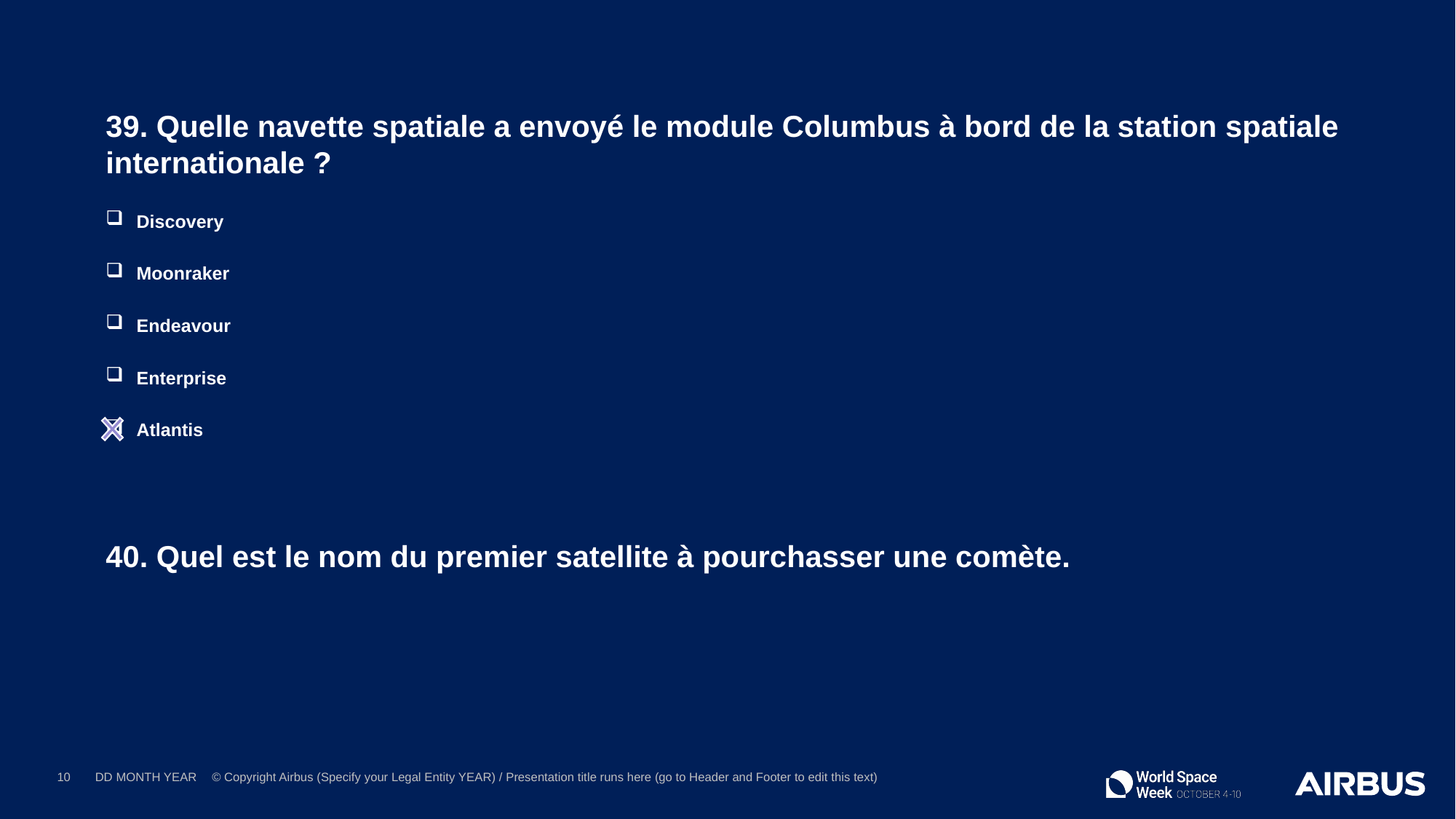

39. Quelle navette spatiale a envoyé le module Columbus à bord de la station spatiale internationale ?
  Discovery
  Moonraker
  Endeavour
  Enterprise
  Atlantis

40. Quel est le nom du premier satellite à pourchasser une comète.
Le satellite Rosetta a porté l'atterrisseur Philae pendant 10 ans avant qu’il n'atterisse sur la comète 67P/Churyumov–Gerasimenko.

10
DD MONTH YEAR
© Copyright Airbus (Specify your Legal Entity YEAR) / Presentation title runs here (go to Header and Footer to edit this text)